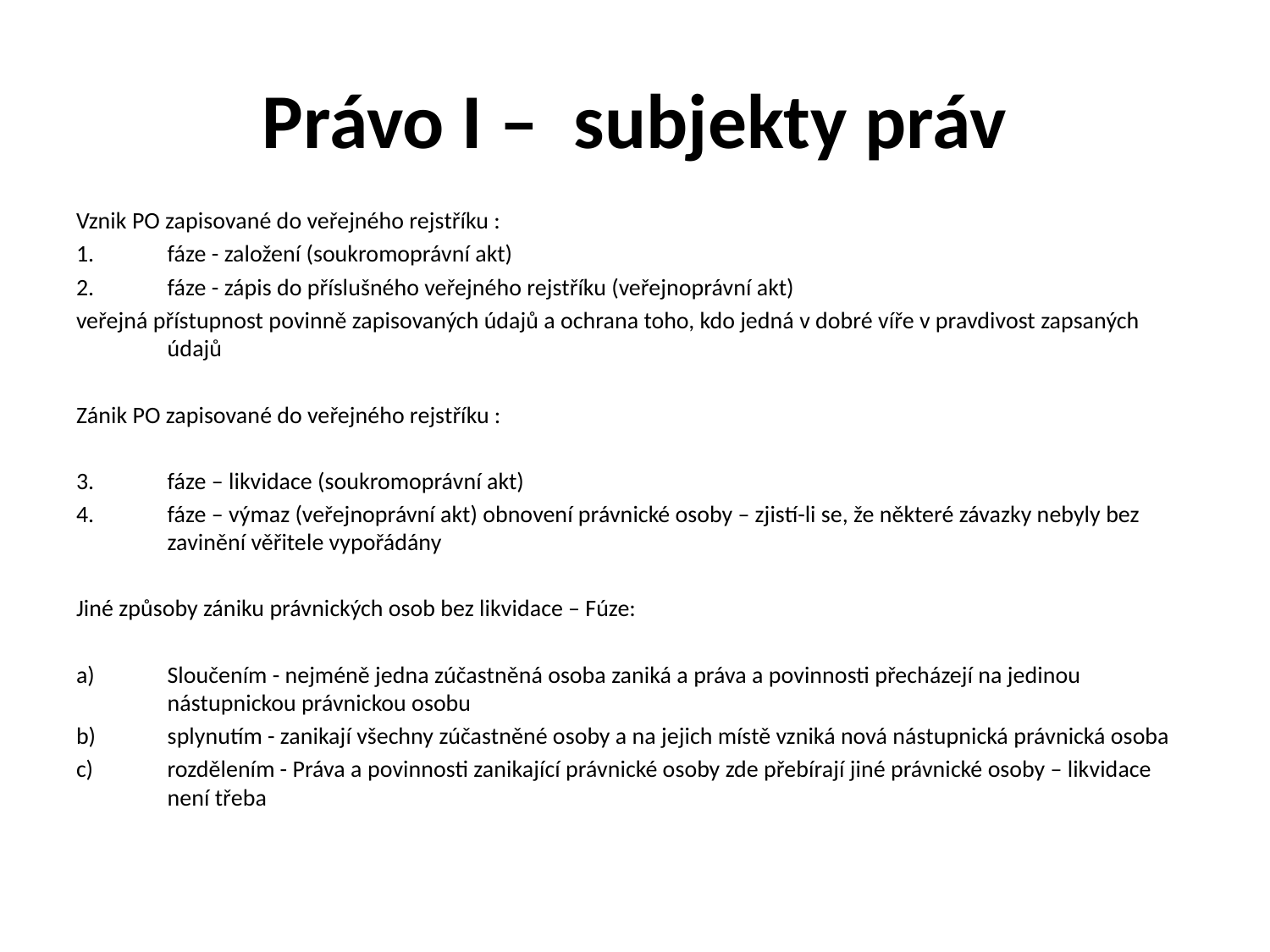

# Právo I –  subjekty práv

Vznik PO zapisované do veřejného rejstříku :
fáze - založení (soukromoprávní akt)
fáze - zápis do příslušného veřejného rejstříku (veřejnoprávní akt)
veřejná přístupnost povinně zapisovaných údajů a ochrana toho, kdo jedná v dobré víře v pravdivost zapsaných údajů

Zánik PO zapisované do veřejného rejstříku :

fáze – likvidace (soukromoprávní akt)
fáze – výmaz (veřejnoprávní akt) obnovení právnické osoby – zjistí-li se, že některé závazky nebyly bez zavinění věřitele vypořádány

Jiné způsoby zániku právnických osob bez likvidace – Fúze:

Sloučením - nejméně jedna zúčastněná osoba zaniká a práva a povinnosti přecházejí na jedinou nástupnickou právnickou osobu
splynutím - zanikají všechny zúčastněné osoby a na jejich místě vzniká nová nástupnická právnická osoba
rozdělením - Práva a povinnosti zanikající právnické osoby zde přebírají jiné právnické osoby – likvidace není třeba